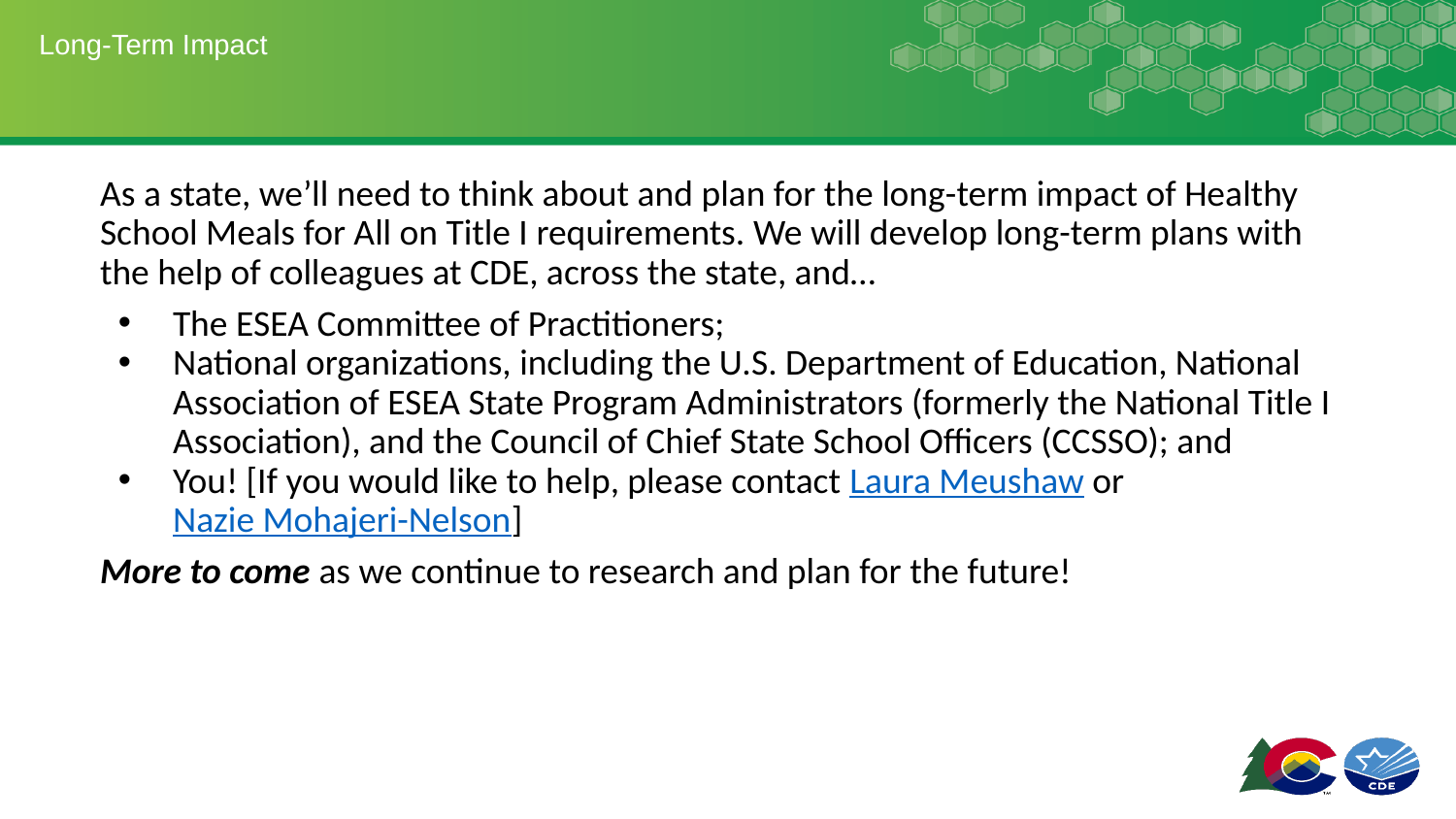

# Long-Term Impact
As a state, we’ll need to think about and plan for the long-term impact of Healthy School Meals for All on Title I requirements. We will develop long-term plans with the help of colleagues at CDE, across the state, and…
The ESEA Committee of Practitioners;
National organizations, including the U.S. Department of Education, National Association of ESEA State Program Administrators (formerly the National Title I Association), and the Council of Chief State School Officers (CCSSO); and
You! [If you would like to help, please contact Laura Meushaw or Nazie Mohajeri-Nelson]
More to come as we continue to research and plan for the future!